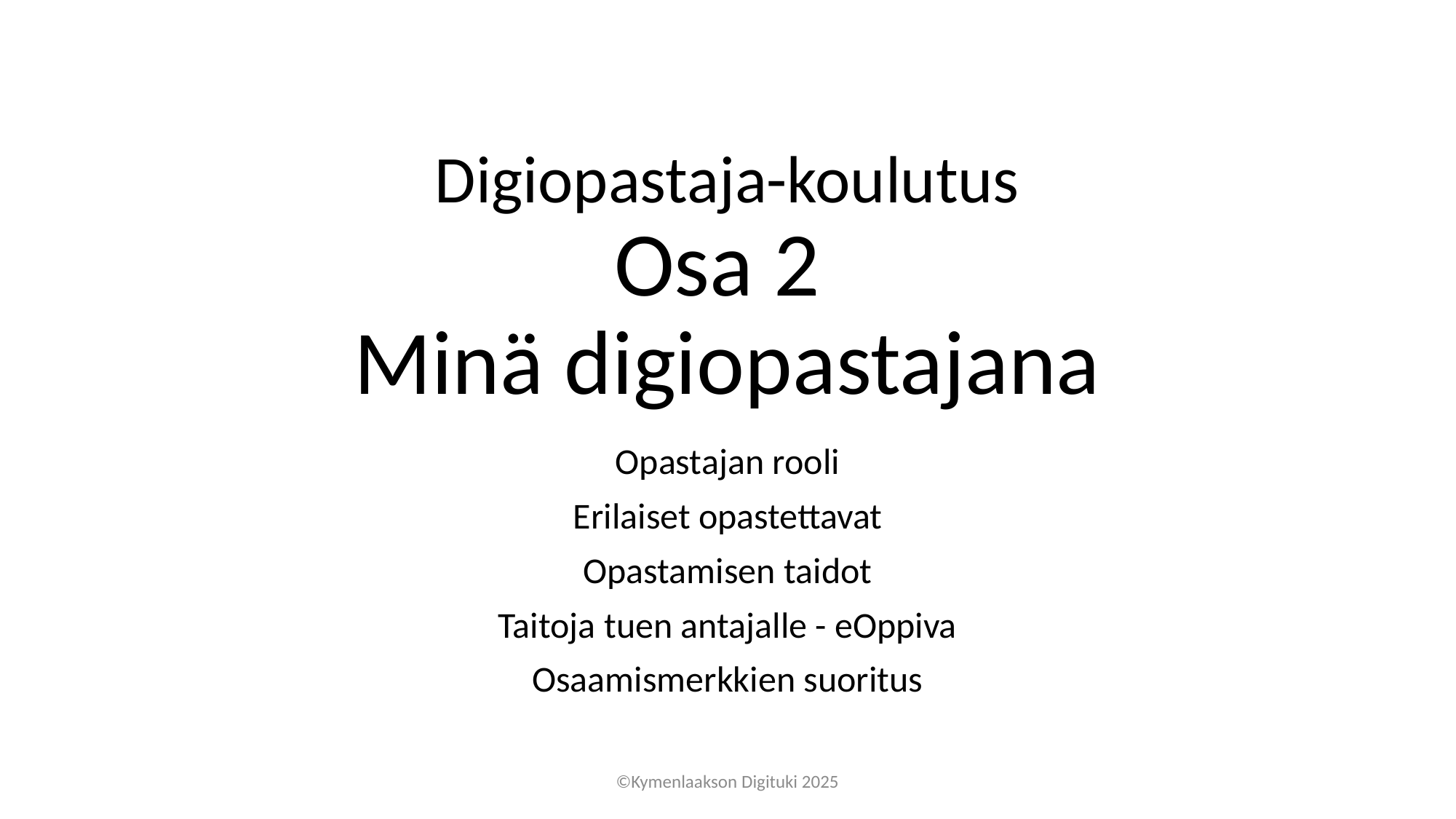

# Digiopastaja-koulutus Osa 2 Minä digiopastajana
Opastajan rooli
Erilaiset opastettavat
Opastamisen taidot
Taitoja tuen antajalle - eOppiva
Osaamismerkkien suoritus
©Kymenlaakson Digituki 2025